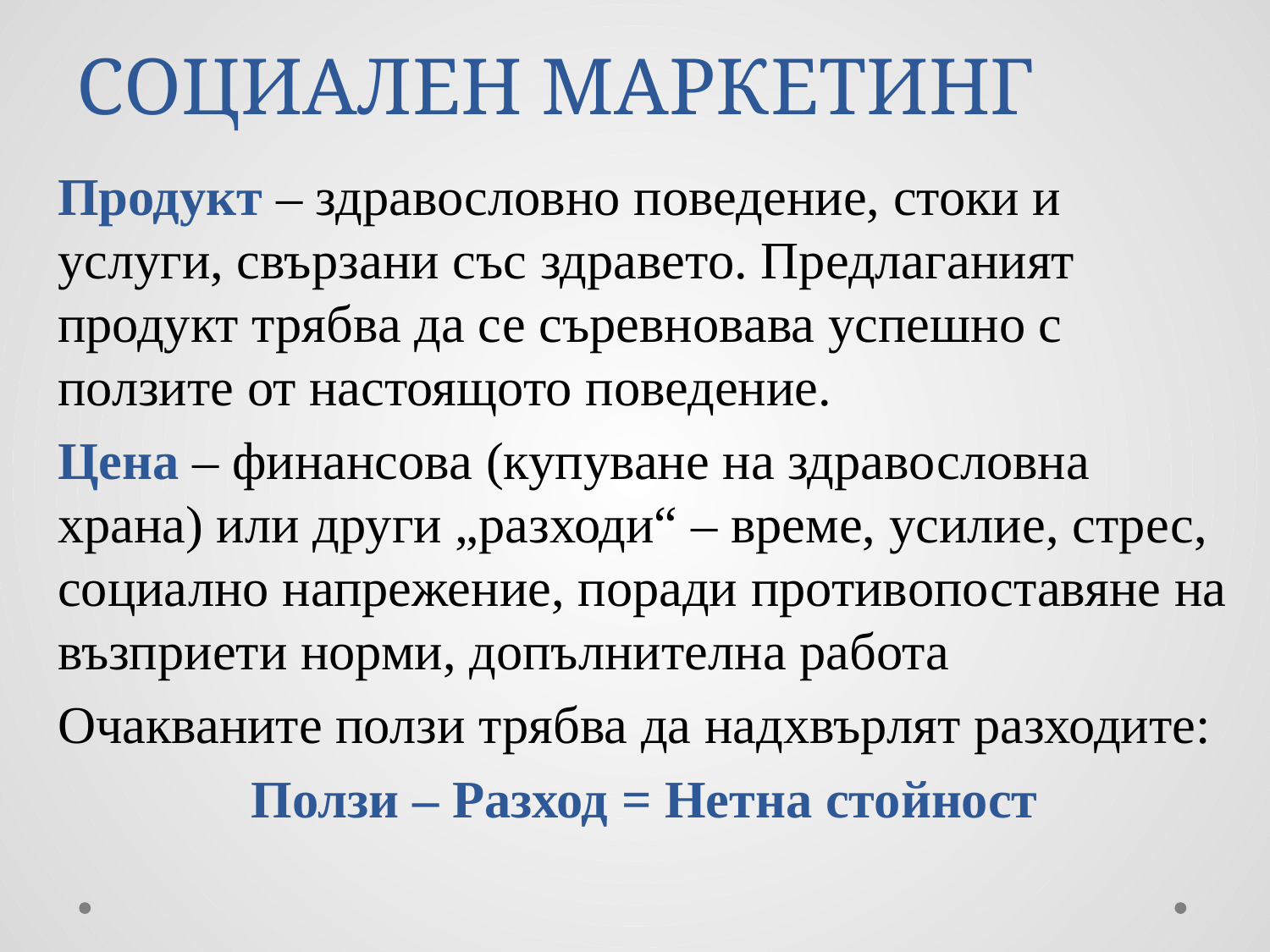

# СОЦИАЛЕН МАРКЕТИНГ
Продукт – здравословно поведение, стоки и услуги, свързани със здравето. Предлаганият продукт трябва да се съревновава успешно с ползите от настоящото поведение.
Цена – финансова (купуване на здравословна храна) или други „разходи“ – време, усилие, стрес, социално напрежение, поради противопоставяне на възприети норми, допълнителна работа
Очакваните ползи трябва да надхвърлят разходите:
Ползи – Разход = Нетна стойност